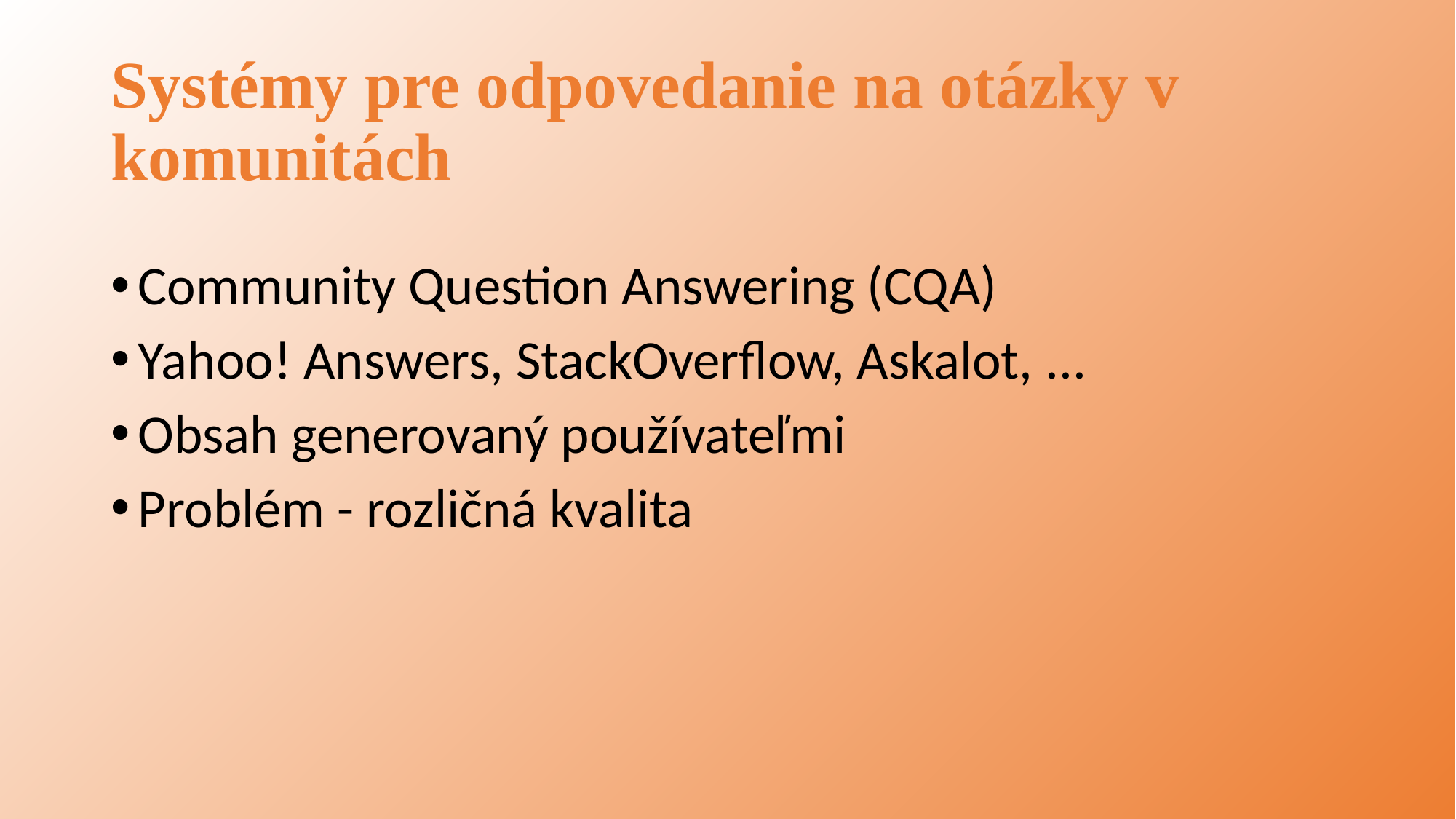

# Systémy pre odpovedanie na otázky v komunitách
Community Question Answering (CQA)
Yahoo! Answers, StackOverflow, Askalot, ...
Obsah generovaný používateľmi
Problém - rozličná kvalita